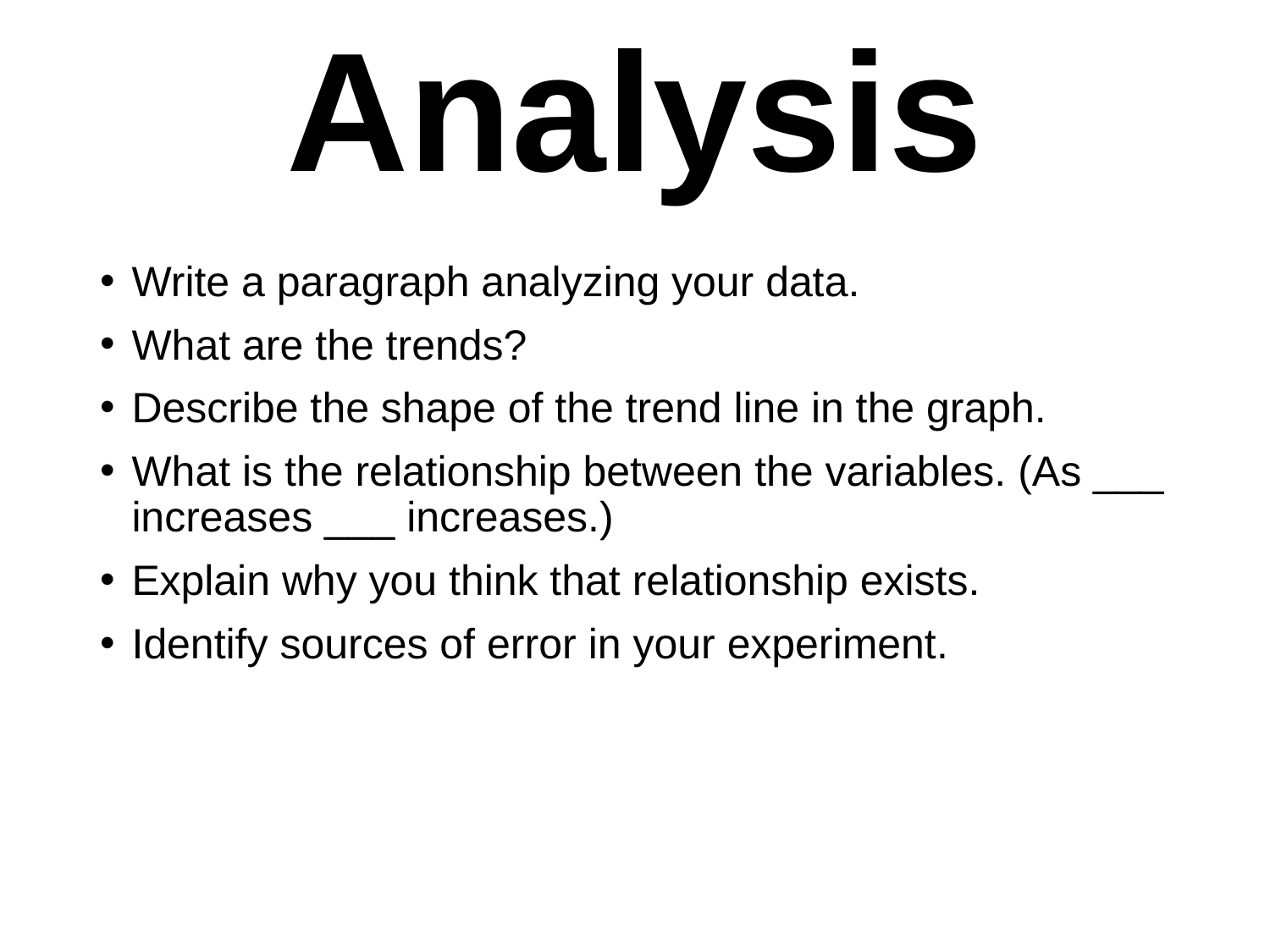

# Analysis
Write a paragraph analyzing your data.
What are the trends?
Describe the shape of the trend line in the graph.
What is the relationship between the variables. (As ___ increases ___ increases.)
Explain why you think that relationship exists.
Identify sources of error in your experiment.